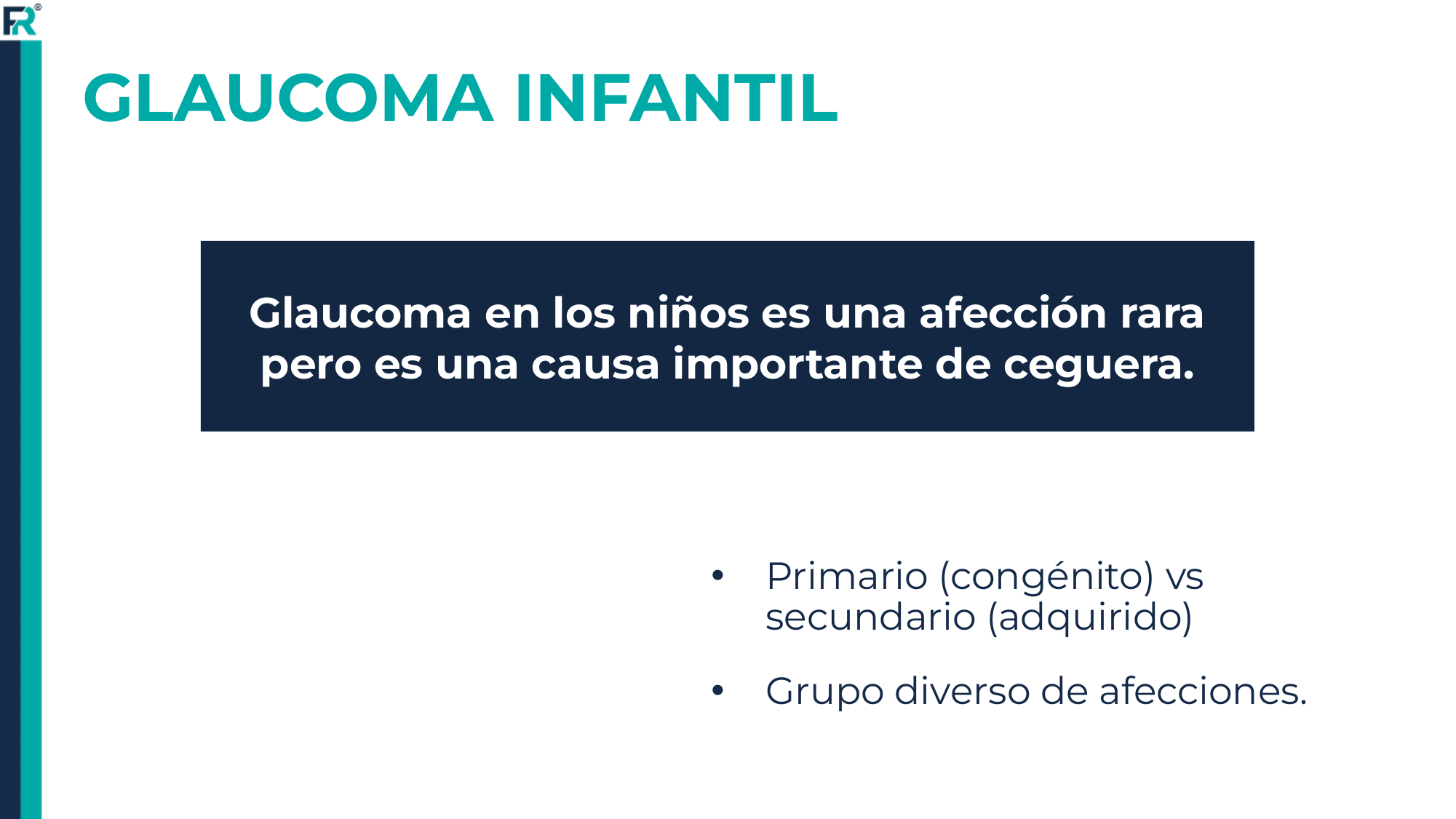

# GLAUCOMA INFANTIL
Glaucoma en los niños es una afección rara pero es una causa importante de ceguera.
Primario (congénito) vs secundario (adquirido)
Grupo diverso de afecciones.